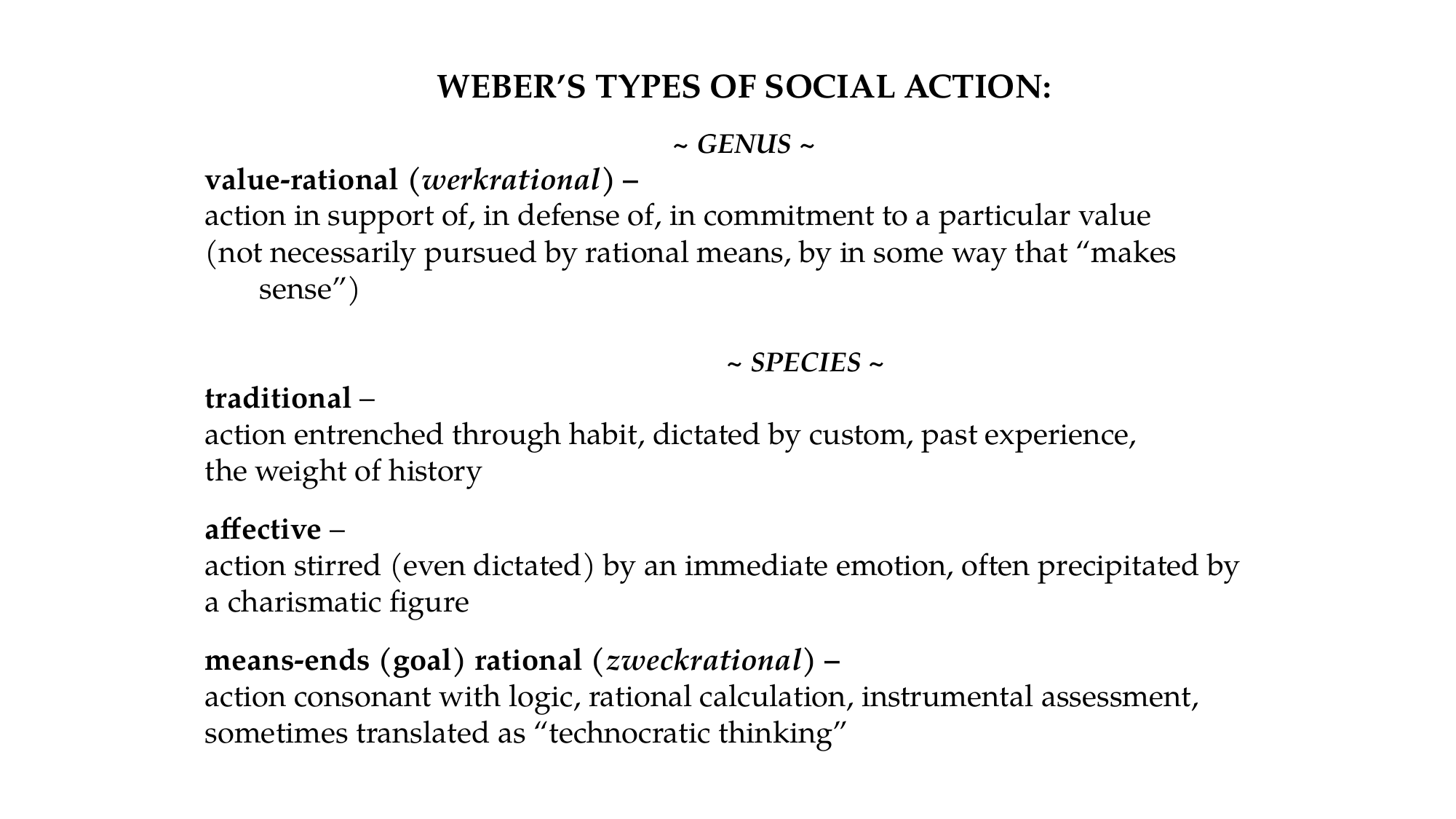

WEBER’S TYPES OF SOCIAL ACTION:

~ GENUS ~
value-rational (werkrational) –
action in support of, in defense of, in commitment to a particular value
(not necessarily pursued by rational means, by in some way that “makes sense”)
 
				    ~ SPECIES ~
traditional –
action entrenched through habit, dictated by custom, past experience,
the weight of history

affective –
action stirred (even dictated) by an immediate emotion, often precipitated by
a charismatic figure

means-ends (goal) rational (zweckrational) –
action consonant with logic, rational calculation, instrumental assessment,
sometimes translated as “technocratic thinking”